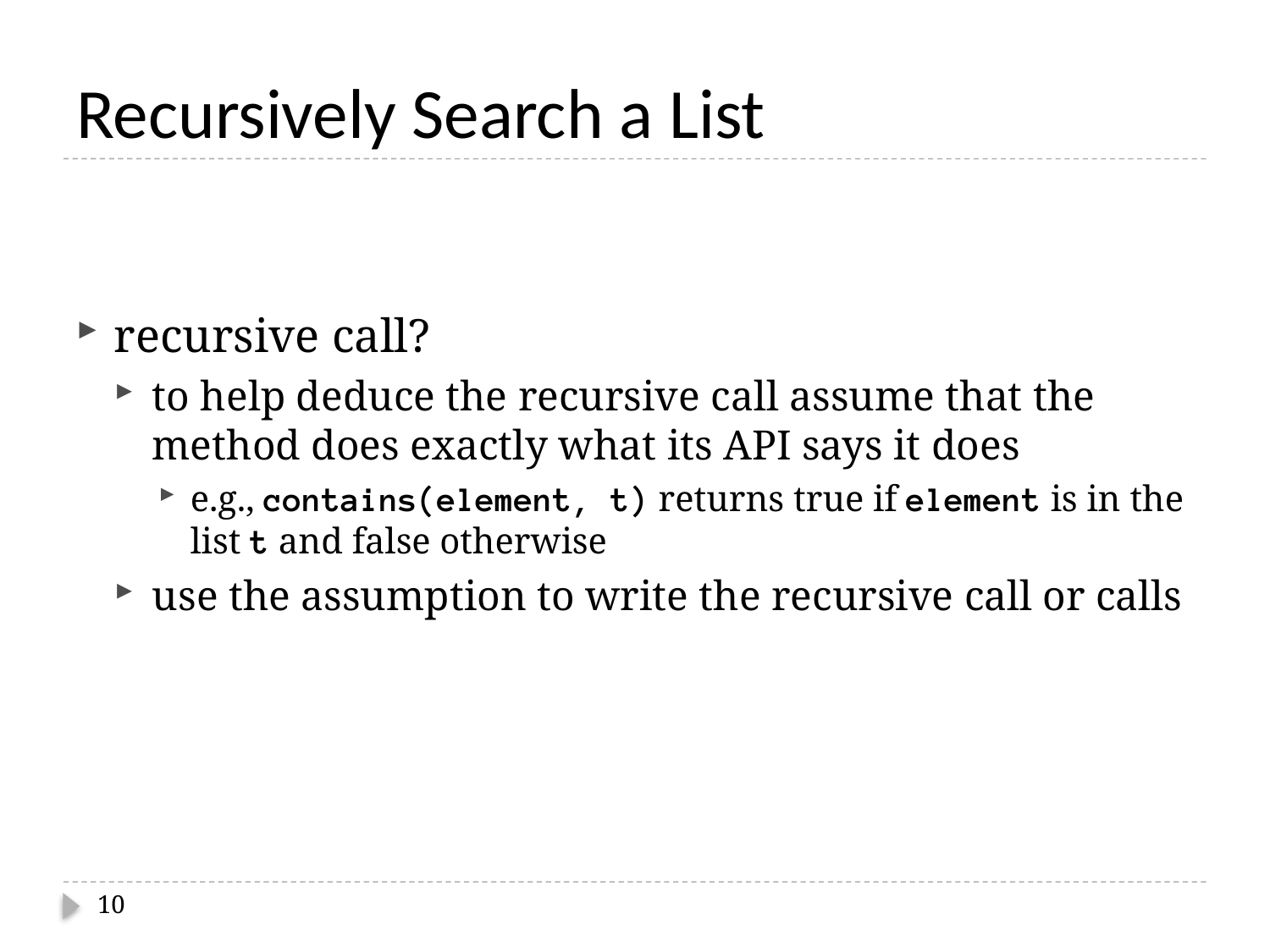

# Recursively Search a List

recursive call?
to help deduce the recursive call assume that the method does exactly what its API says it does
e.g., contains(element, t) returns true if element is in the list t and false otherwise
use the assumption to write the recursive call or calls

10